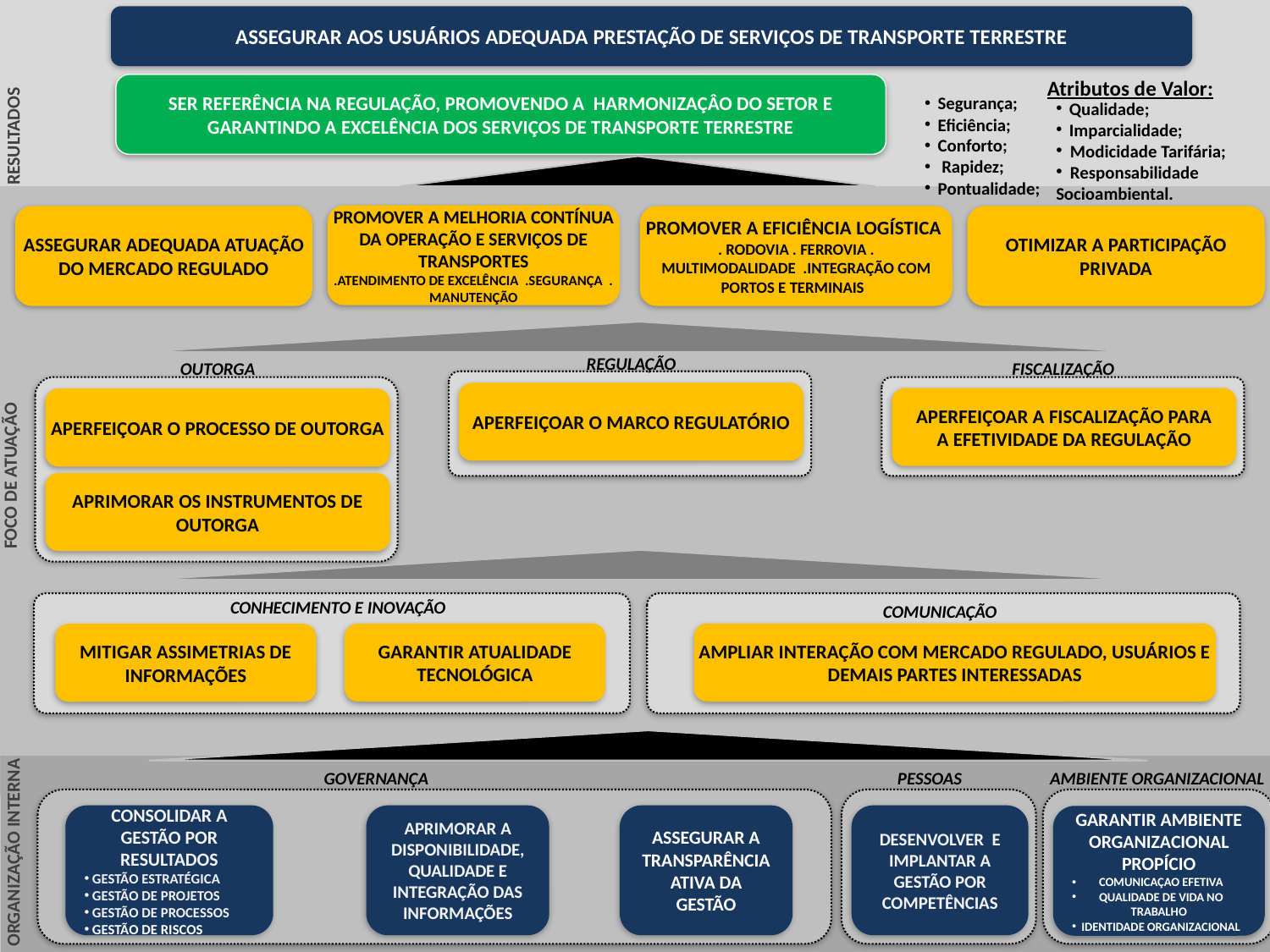

ASSEGURAR AOS USUÁRIOS ADEQUADA PRESTAÇÃO DE SERVIÇOS DE TRANSPORTE TERRESTRE
RESULTADOS
Atributos de Valor:
Qualidade;
Imparcialidade;
  Modicidade Tarifária;
  Responsabilidade Socioambiental.

SER REFERÊNCIA NA REGULAÇÃO, PROMOVENDO A  HARMONIZAÇÂO DO SETOR E GARANTINDO A EXCELÊNCIA DOS SERVIÇOS DE TRANSPORTE TERRESTRE
Segurança;
Eficiência;
Conforto;
 Rapidez;
Pontualidade;

PROMOVER A MELHORIA CONTÍNUA DA OPERAÇÃO E SERVIÇOS DE TRANSPORTES
.ATENDIMENTO DE EXCELÊNCIA  .SEGURANÇA  . MANUTENÇÃO
ASSEGURAR ADEQUADA ATUAÇÃO DO MERCADO REGULADO
PROMOVER A EFICIÊNCIA LOGÍSTICA
. RODOVIA . FERROVIA . MULTIMODALIDADE  .INTEGRAÇÃO COM PORTOS E TERMINAIS
OTIMIZAR A PARTICIPAÇÃO PRIVADA

REGULAÇÃO
FISCALIZAÇÃO
OUTORGA
FOCO DE ATUAÇÃO

APERFEIÇOAR O MARCO REGULATÓRIO
APERFEIÇOAR A FISCALIZAÇÃO PARA A EFETIVIDADE DA REGULAÇÃO
APERFEIÇOAR O PROCESSO DE OUTORGA
APRIMORAR OS INSTRUMENTOS DE OUTORGA

CONHECIMENTO E INOVAÇÃO

COMUNICAÇÃO
GARANTIR ATUALIDADE TECNOLÓGICA
AMPLIAR INTERAÇÃO COM MERCADO REGULADO, USUÁRIOS E DEMAIS PARTES INTERESSADAS
MITIGAR ASSIMETRIAS DE INFORMAÇÕES
ORGANIZAÇÃO INTERNA

 GOVERNANÇA
PESSOAS
AMBIENTE ORGANIZACIONAL

GARANTIR AMBIENTE ORGANIZACIONAL PROPÍCIO
COMUNICAÇAO EFETIVA
QUALIDADE DE VIDA NO TRABALHO
IDENTIDADE ORGANIZACIONAL
CONSOLIDAR A GESTÃO POR RESULTADOS
 GESTÃO ESTRATÉGICA
 GESTÃO DE PROJETOS
 GESTÃO DE PROCESSOS
 GESTÃO DE RISCOS
APRIMORAR A DISPONIBILIDADE, QUALIDADE E INTEGRAÇÃO DAS INFORMAÇÕES
ASSEGURAR A TRANSPARÊNCIA ATIVA DA GESTÃO
DESENVOLVER  E IMPLANTAR A GESTÃO POR COMPETÊNCIAS